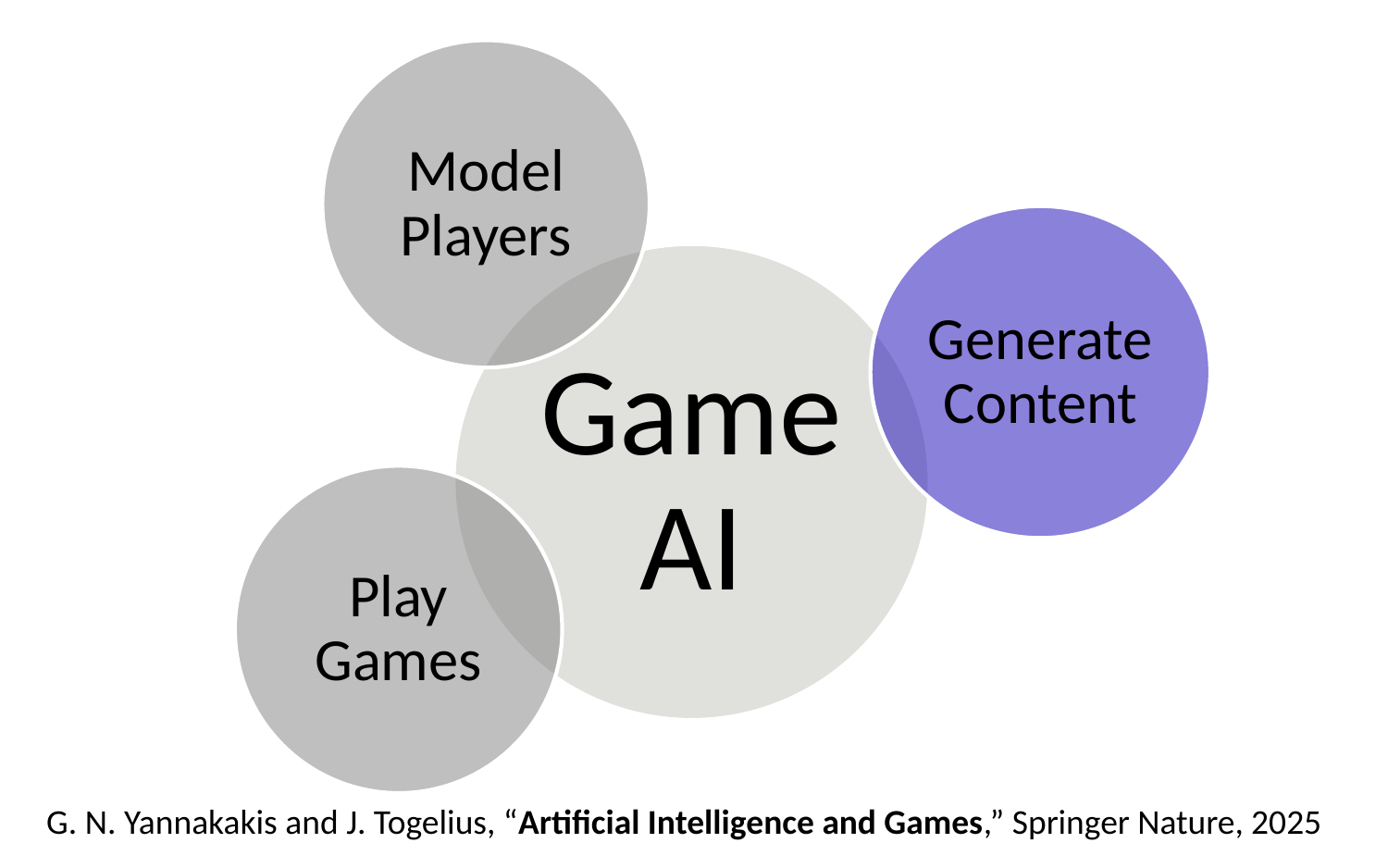

Game AI
Play Games
Generate Content
Model Players
G. N. Yannakakis and J. Togelius, “Artificial Intelligence and Games,” Springer Nature, 2025